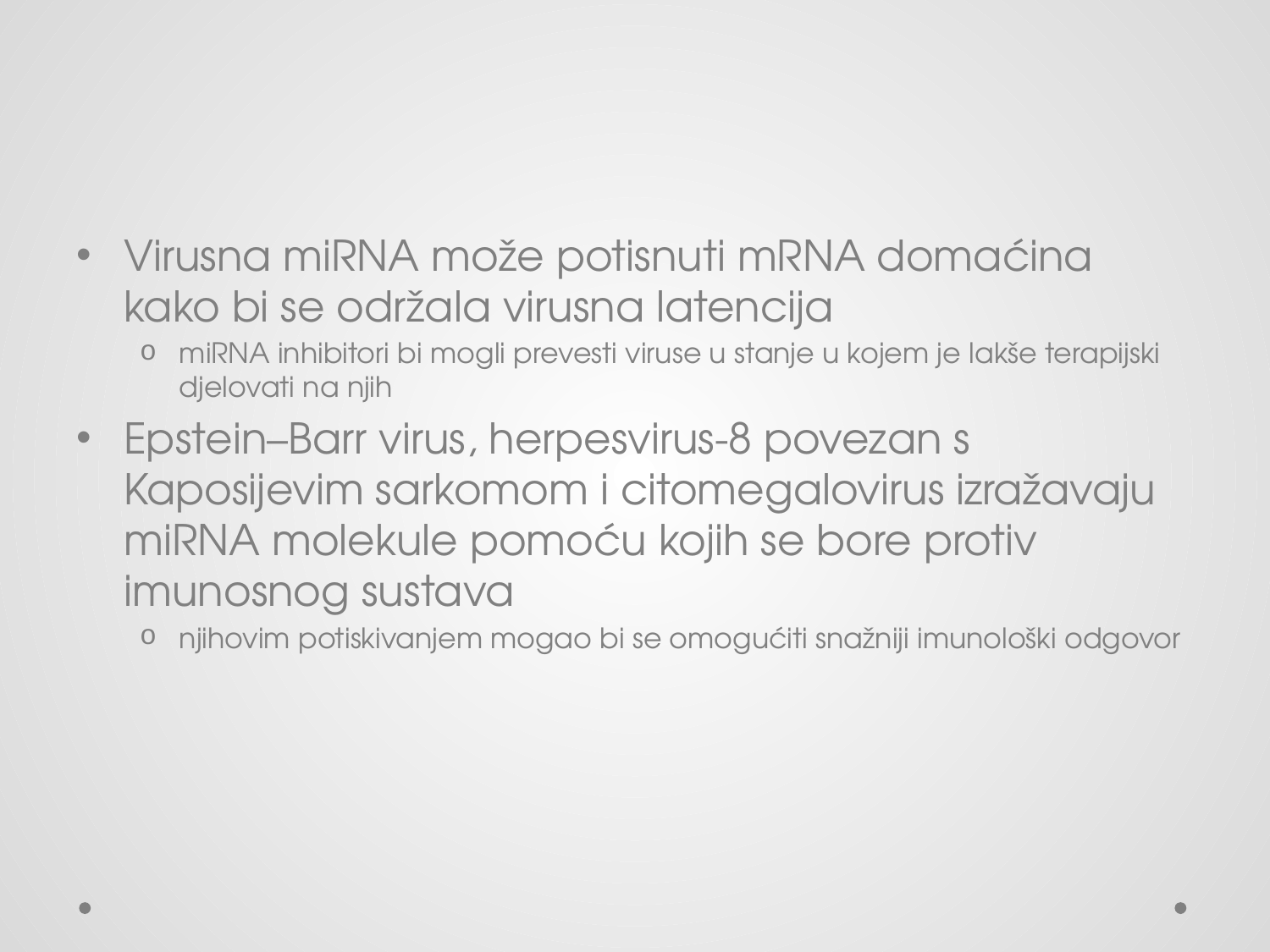

Virusna miRNA može potisnuti mRNA domaćina kako bi se održala virusna latencija
miRNA inhibitori bi mogli prevesti viruse u stanje u kojem je lakše terapijski djelovati na njih
Epstein–Barr virus, herpesvirus-8 povezan s Kaposijevim sarkomom i citomegalovirus izražavaju miRNA molekule pomoću kojih se bore protiv imunosnog sustava
njihovim potiskivanjem mogao bi se omogućiti snažniji imunološki odgovor